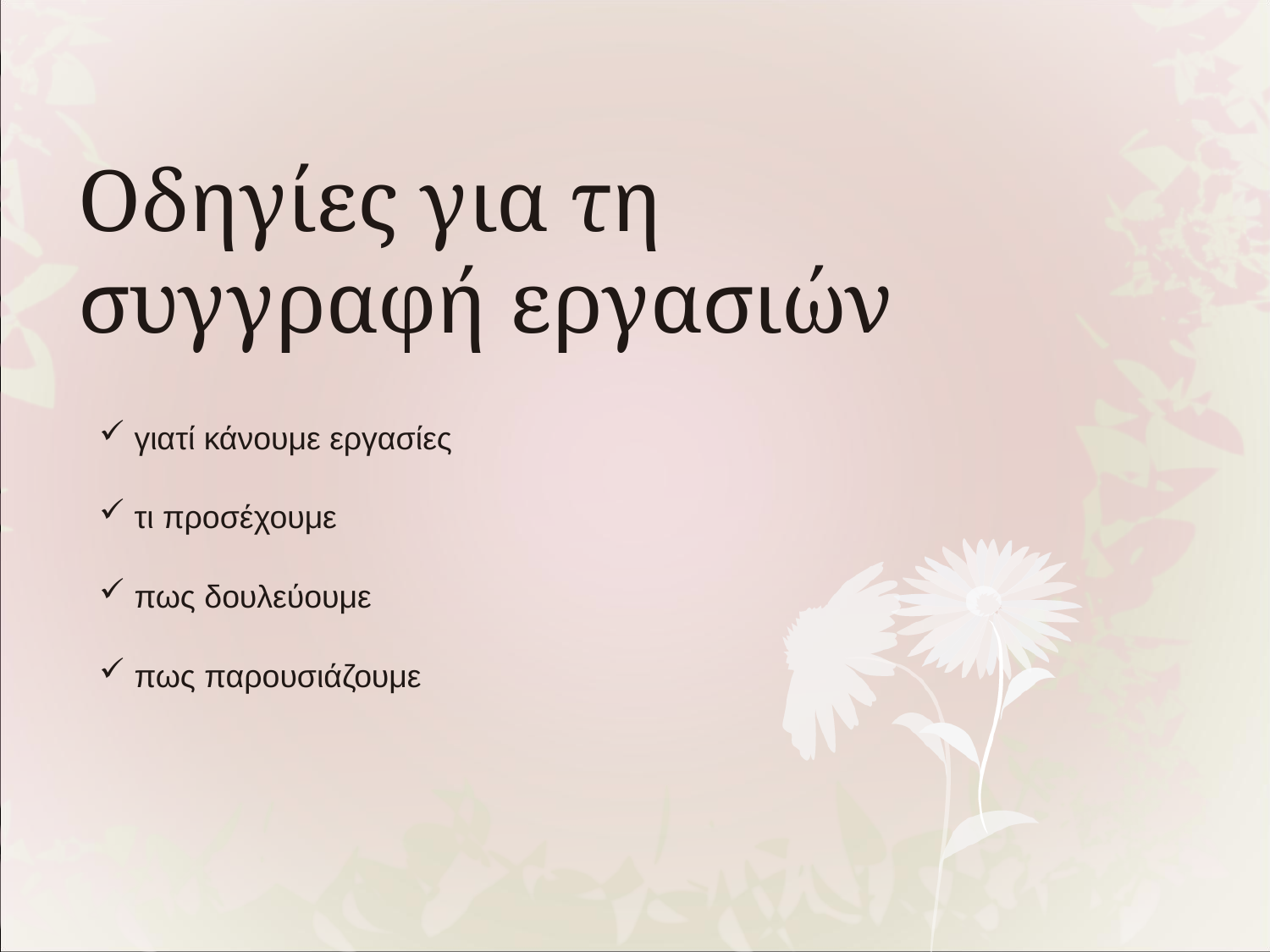

# Οδηγίες για τη συγγραφή εργασιών
 γιατί κάνουμε εργασίες
 τι προσέχουμε
 πως δουλεύουμε
 πως παρουσιάζουμε